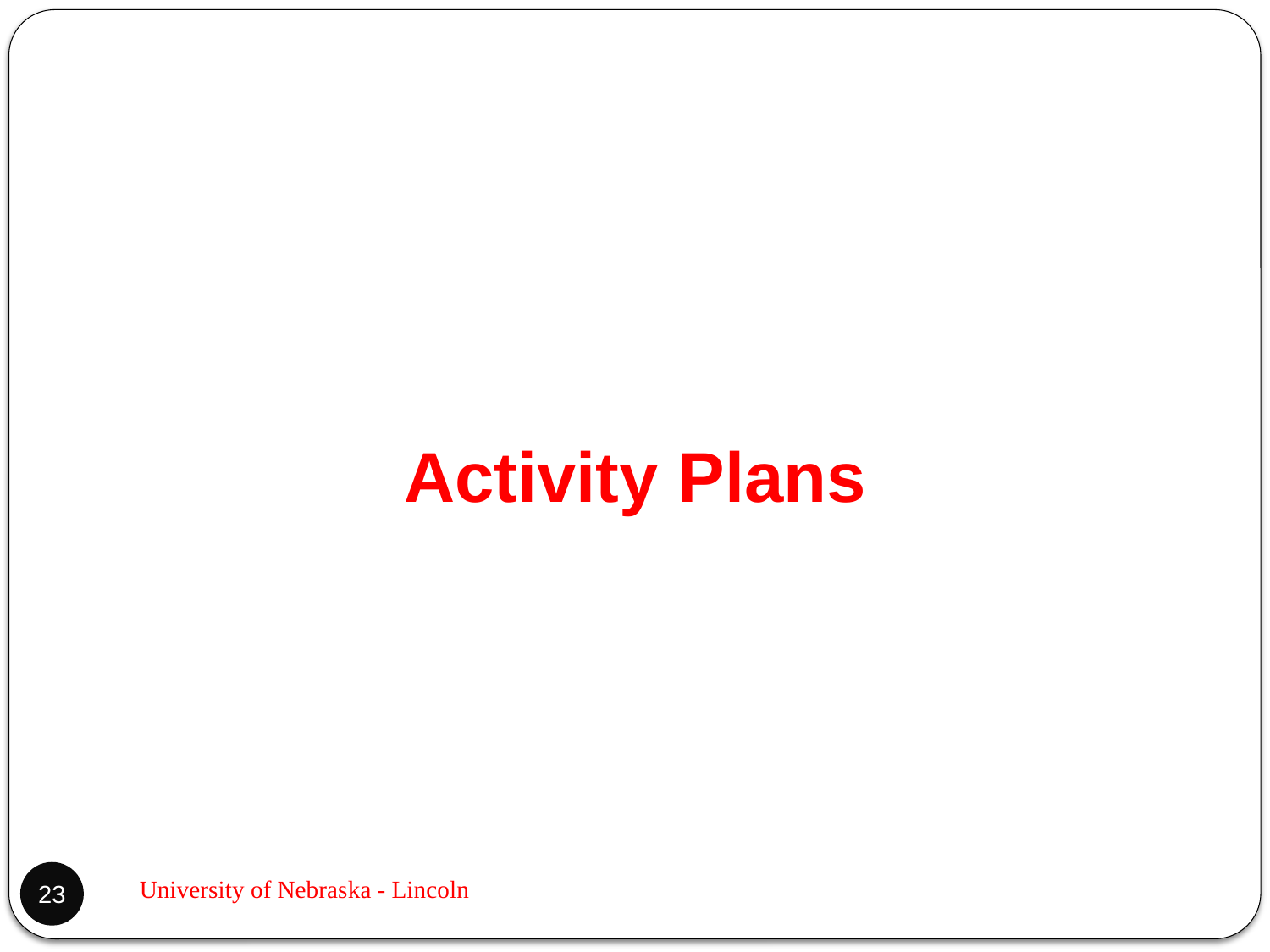

# Activity Plans
University of Nebraska - Lincoln
23